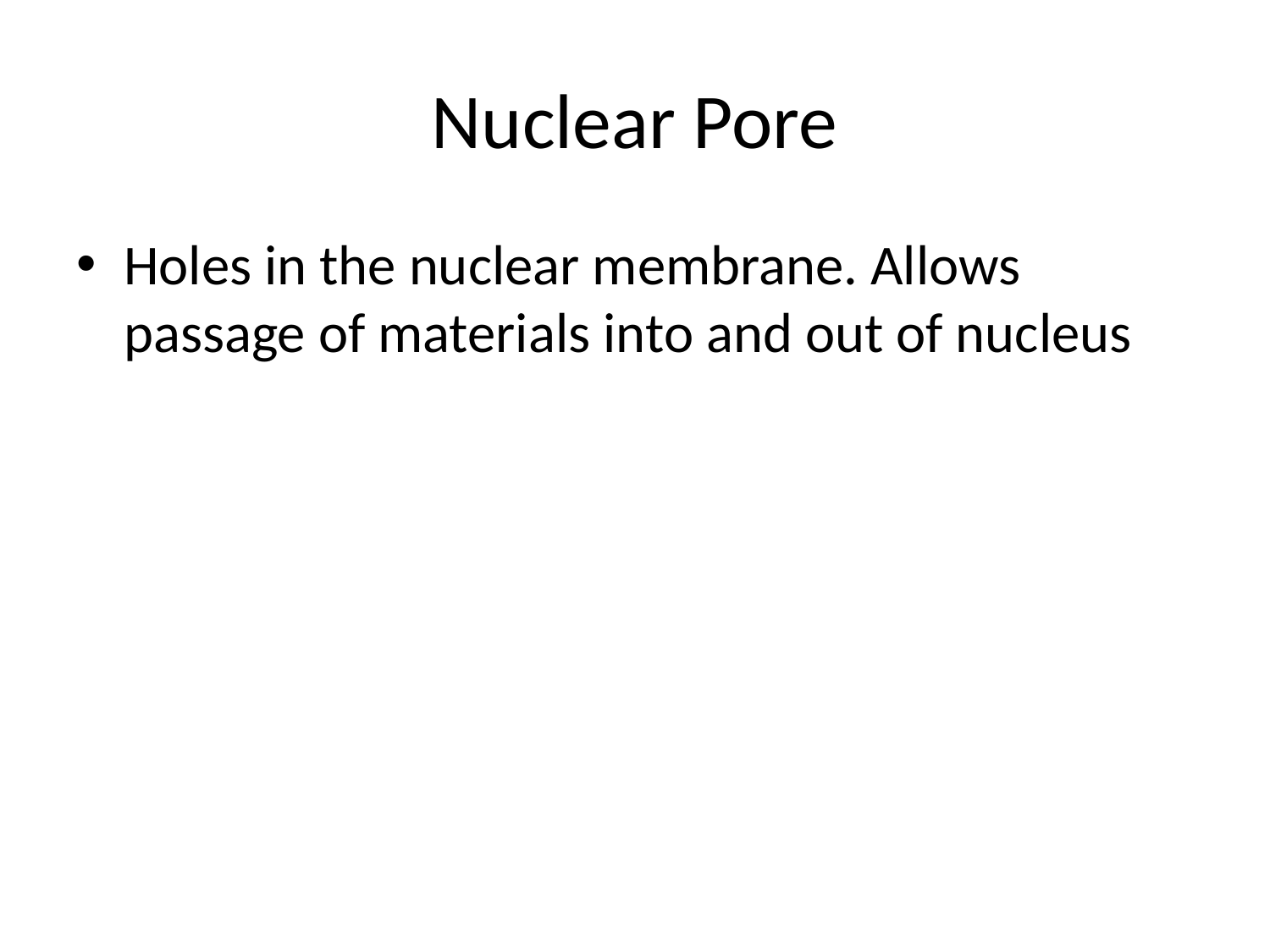

# Nuclear Pore
Holes in the nuclear membrane. Allows passage of materials into and out of nucleus